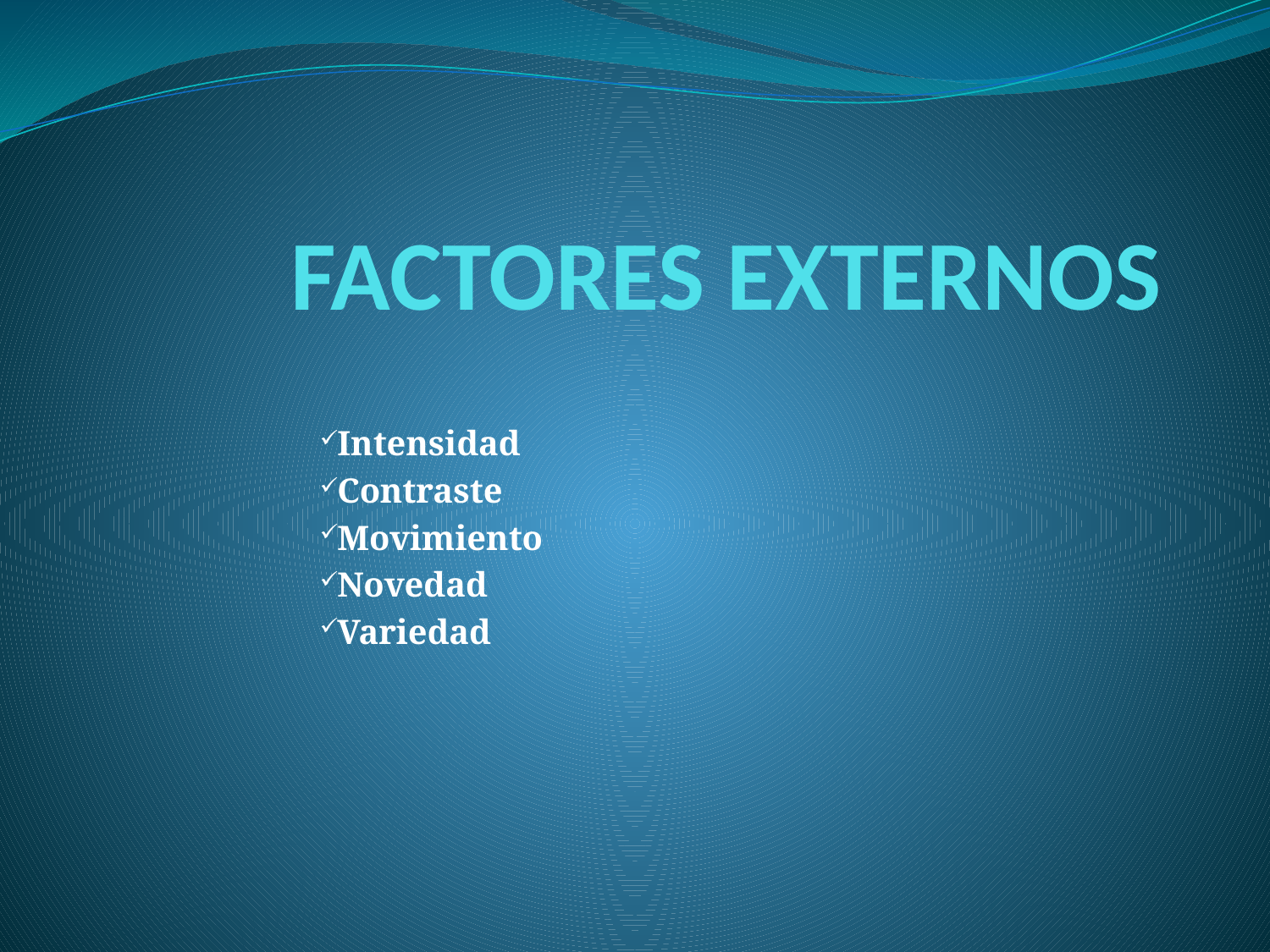

# FACTORES EXTERNOS
Intensidad
Contraste
Movimiento
Novedad
Variedad